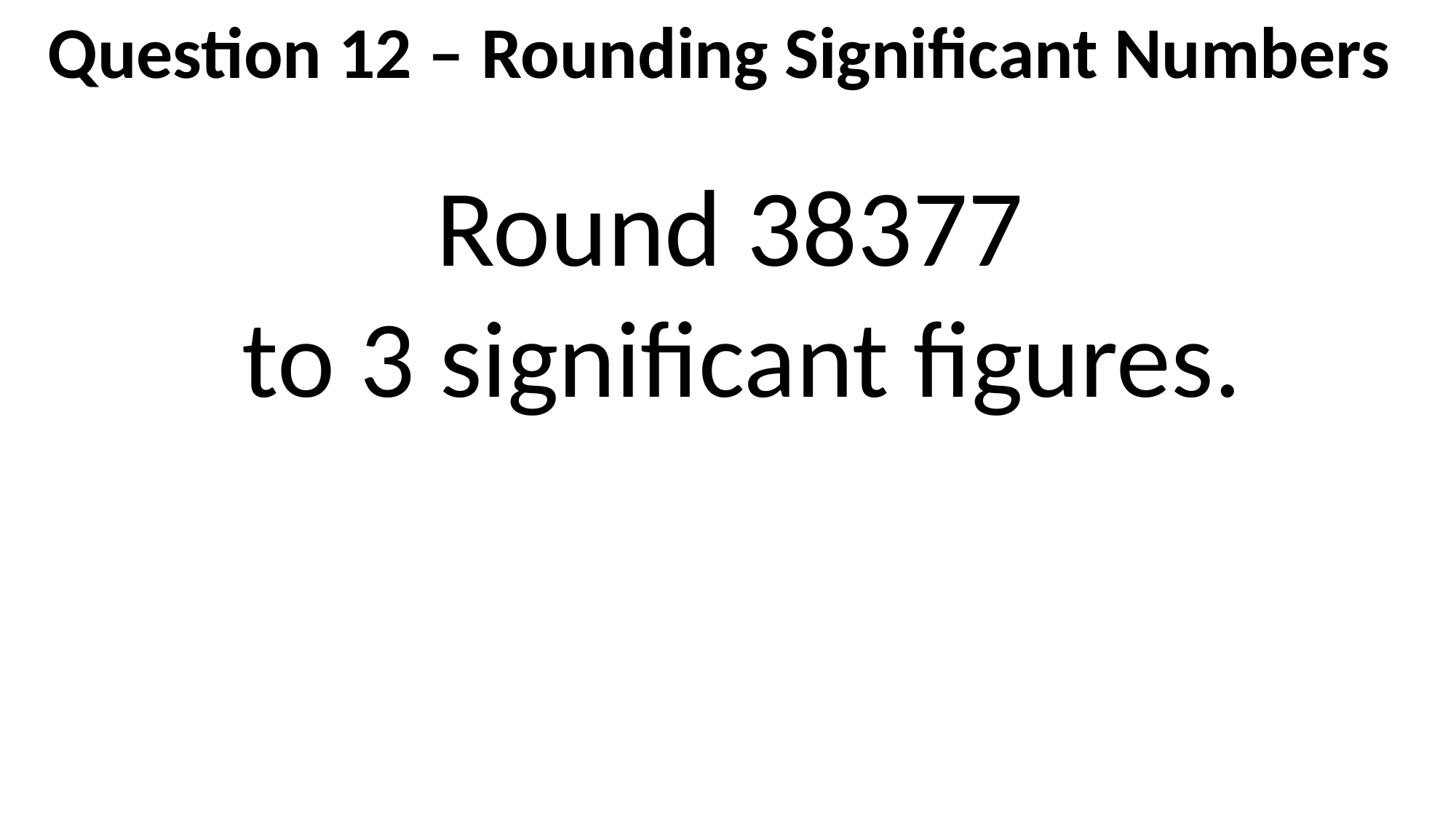

Question 12 – Rounding Significant Numbers
Round 38377
to 3 significant figures.